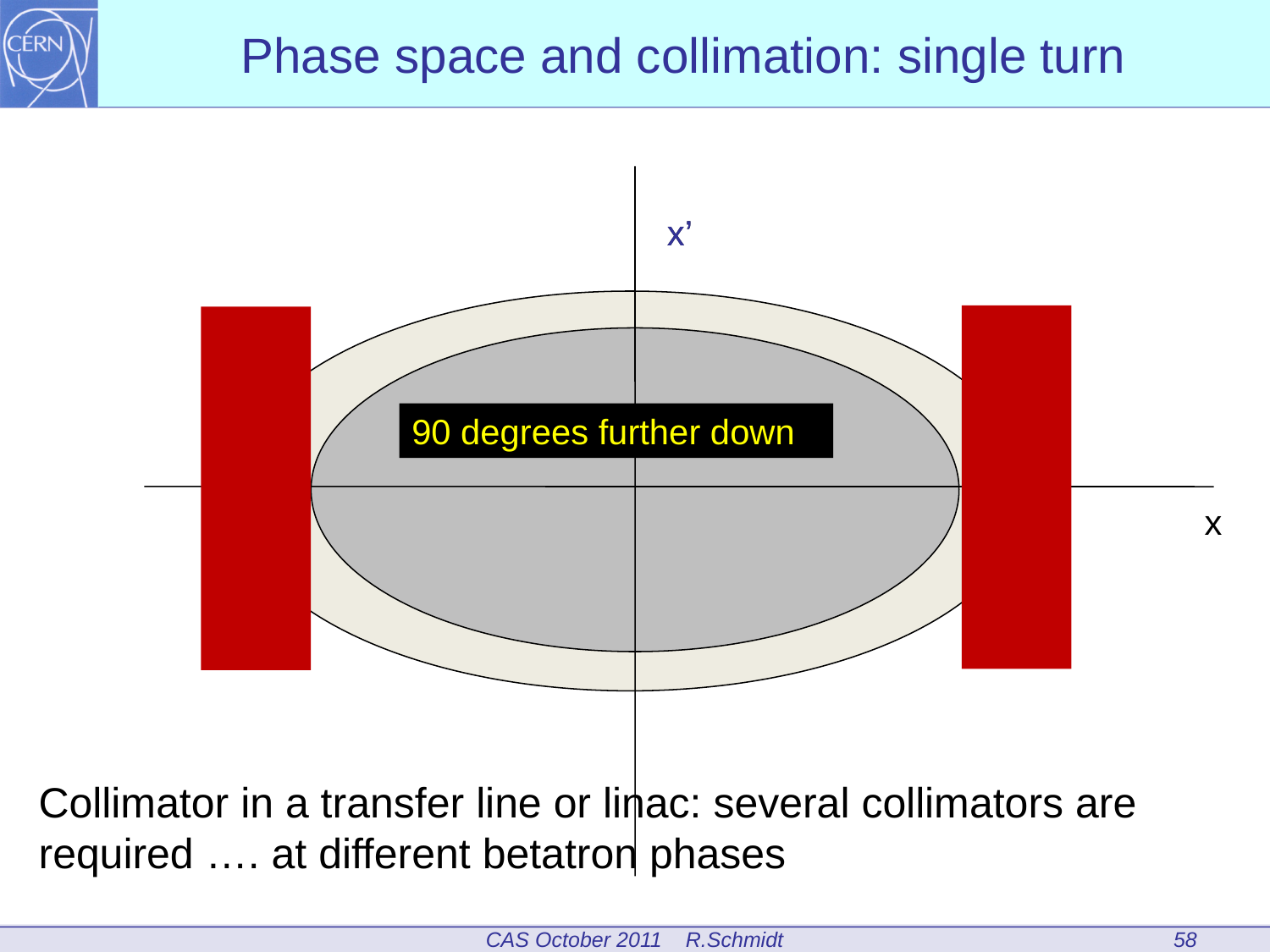

Phase space and collimation: single turn

x’
x’

90 degrees further down

x
Collimator in a transfer line or linac: several collimators are required …. at different betatron phases
58